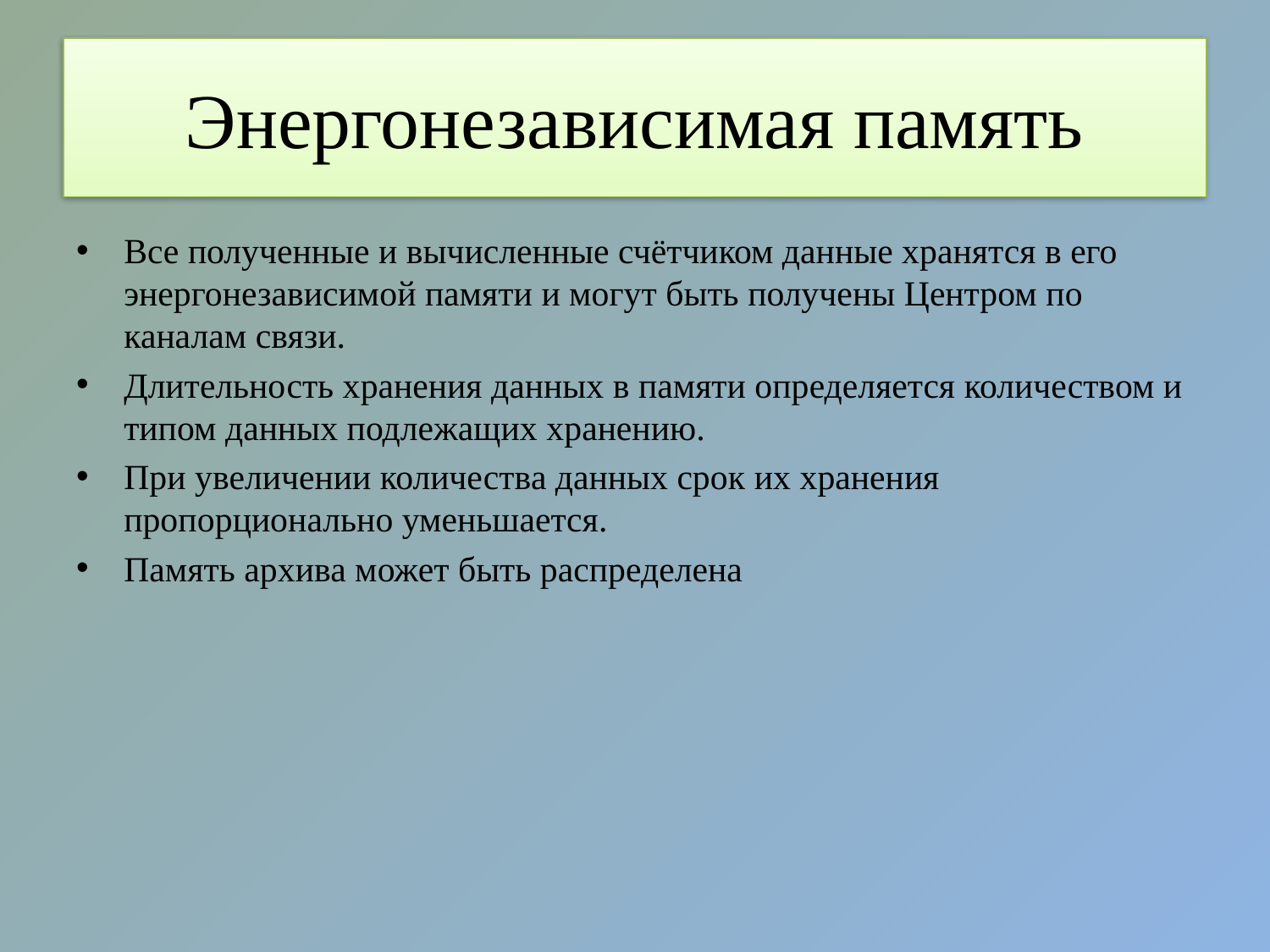

# Энергонезависимая память
Все полученные и вычисленные счётчиком данные хранятся в его энергонезависимой памяти и могут быть получены Центром по каналам связи.
Длительность хранения данных в памяти определяется количеством и типом данных подлежащих хранению.
При увеличении количества данных срок их хранения пропорционально уменьшается.
Память архива может быть распределена